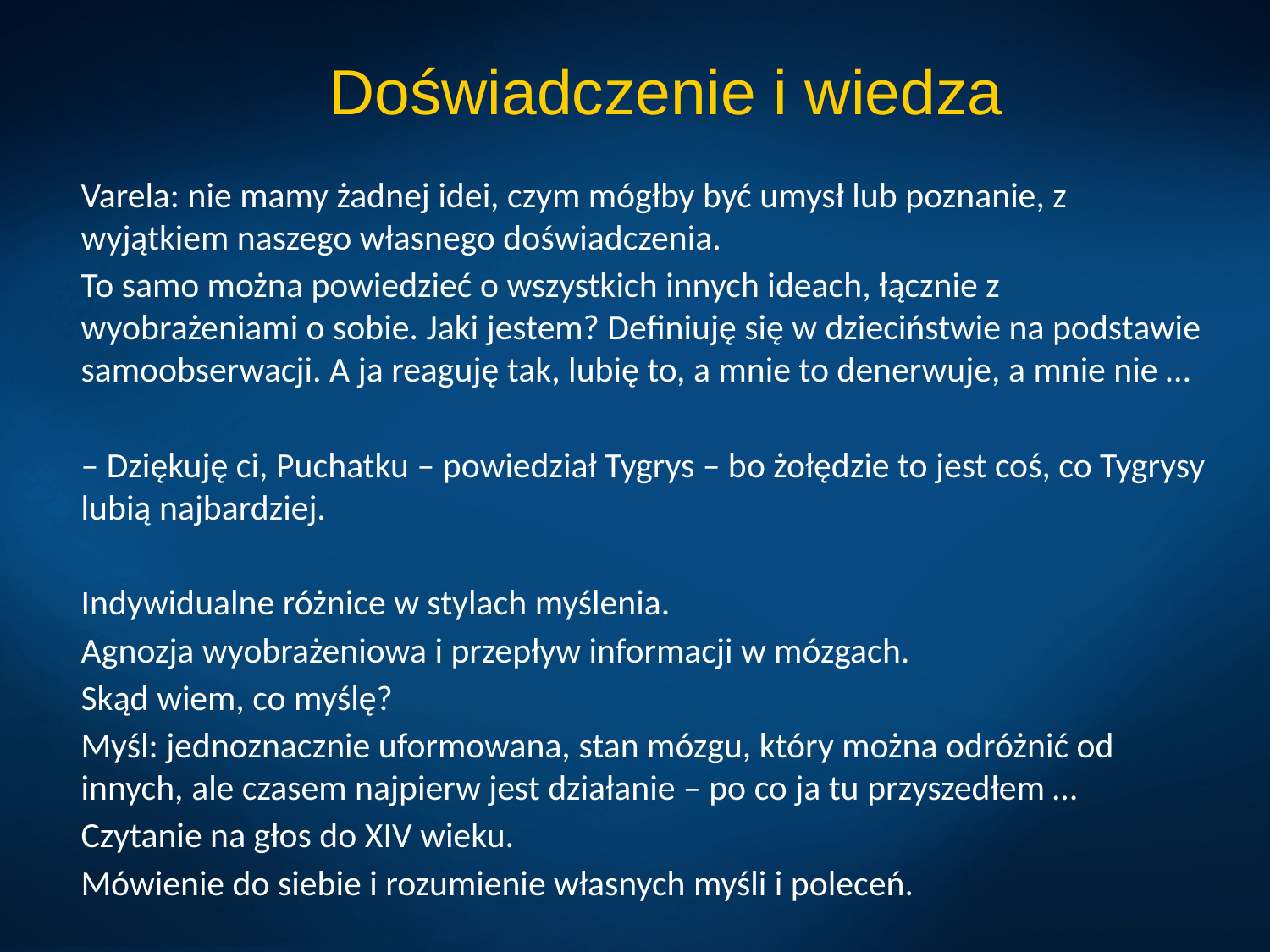

# Doświadczenie i wiedza
Varela: nie mamy żadnej idei, czym mógłby być umysł lub poznanie, z wyjątkiem naszego własnego doświadczenia.
To samo można powiedzieć o wszystkich innych ideach, łącznie z wyobrażeniami o sobie. Jaki jestem? Definiuję się w dzieciństwie na podstawie samoobserwacji. A ja reaguję tak, lubię to, a mnie to denerwuje, a mnie nie …

– Dziękuję ci, Puchatku – powiedział Tygrys – bo żołędzie to jest coś, co Tygrysy lubią najbardziej.

Indywidualne różnice w stylach myślenia.
Agnozja wyobrażeniowa i przepływ informacji w mózgach.
Skąd wiem, co myślę?
Myśl: jednoznacznie uformowana, stan mózgu, który można odróżnić od innych, ale czasem najpierw jest działanie – po co ja tu przyszedłem …
Czytanie na głos do XIV wieku.
Mówienie do siebie i rozumienie własnych myśli i poleceń.